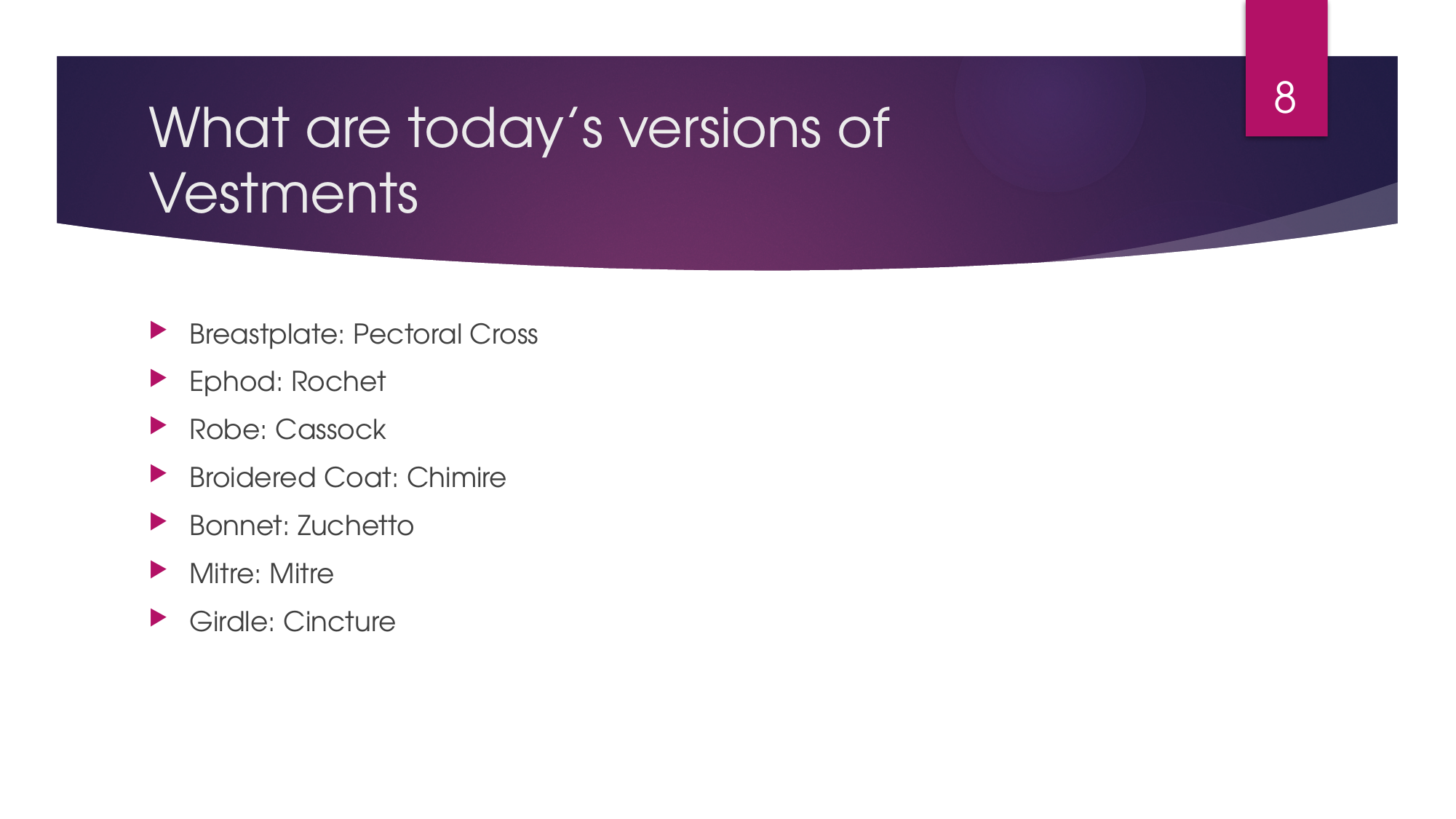

8
# What are today’s versions of Vestments
Breastplate: Pectoral Cross
Ephod: Rochet
Robe: Cassock
Broidered Coat: Chimire
Bonnet: Zuchetto
Mitre: Mitre
Girdle: Cincture